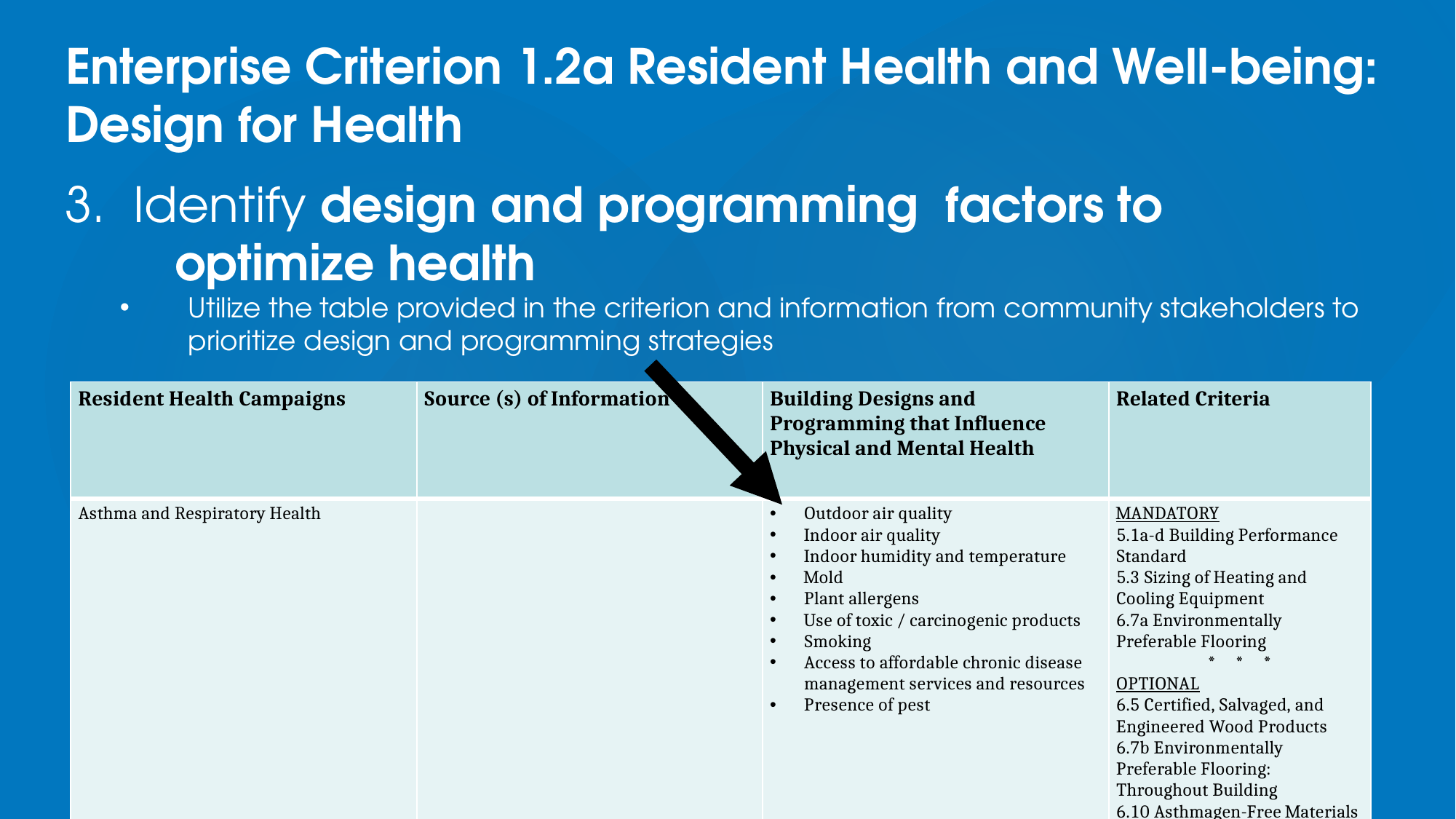

Enterprise Criterion 1.2a Resident Health and Well-being: Design for Health
Identify design and programming  factors to
	optimize health
Utilize the table provided in the criterion and information from community stakeholders to prioritize design and programming strategies

Enterprise Criterion 1.2a Resident Health and Well-being: Design for Health
Identify design and programming  factors to optimize health
Utilize the table provided in the criterion and information from community stakeholders to prioritize design and programming strategies
| Resident Health Campaigns | Source (s) of Information | Building Designs and Programming that Influence Physical and Mental Health | Related Criteria |
| --- | --- | --- | --- |
| Asthma and Respiratory Health |  | Outdoor air quality Indoor air quality Indoor humidity and temperature Mold Plant allergens Use of toxic / carcinogenic products Smoking Access to affordable chronic disease management services and resources Presence of pest | MANDATORY 5.1a-d Building Performance Standard 5.3 Sizing of Heating and Cooling Equipment 6.7a Environmentally Preferable Flooring \* \* \* OPTIONAL 6.5 Certified, Salvaged, and Engineered Wood Products 6.7b Environmentally Preferable Flooring: Throughout Building 6.10 Asthmagen-Free Materials 7.16 Smoke-Free Building |